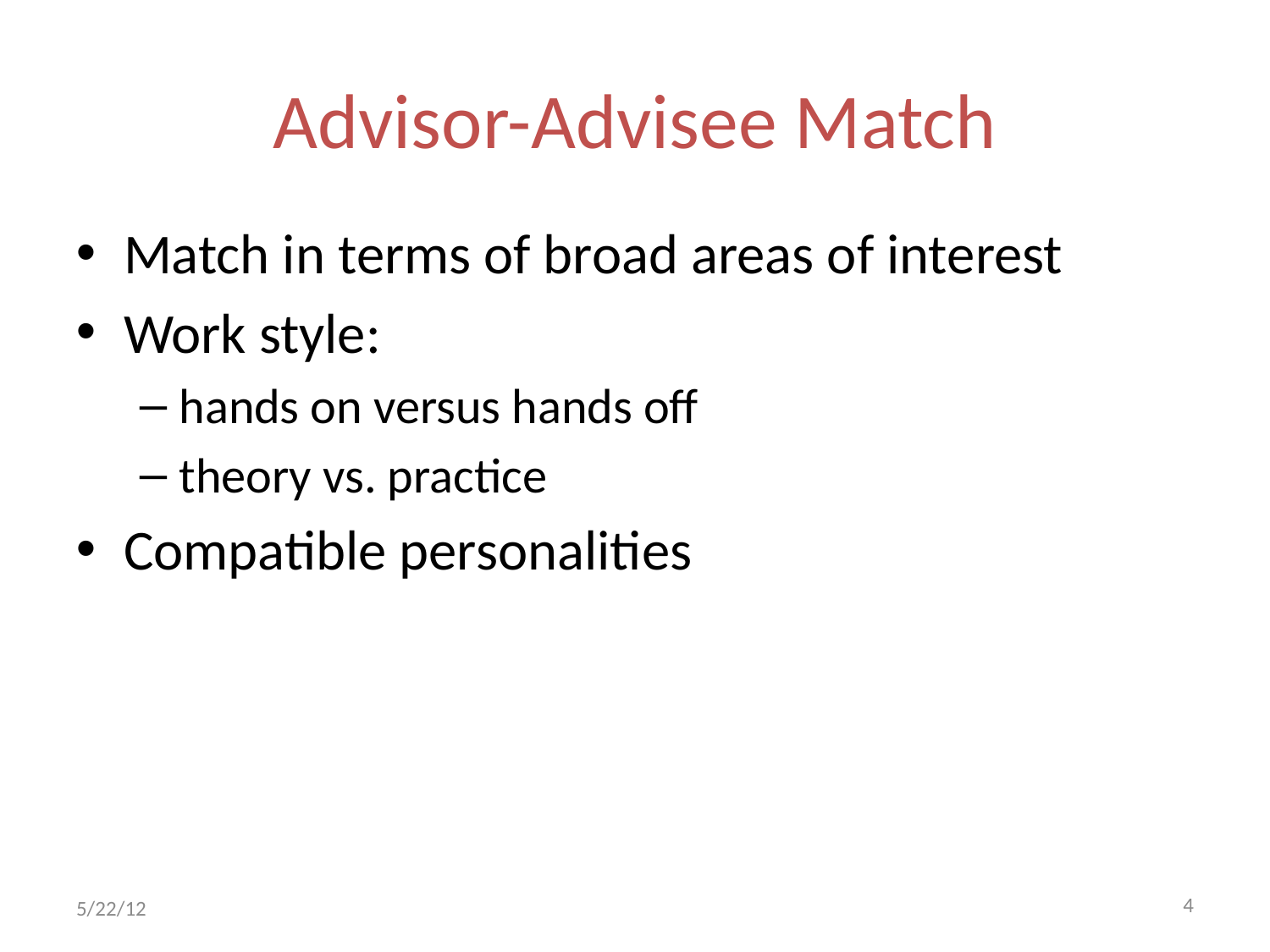

# Advisor-Advisee Match
Match in terms of broad areas of interest
Work style:
hands on versus hands off
theory vs. practice
Compatible personalities
4
5/22/12